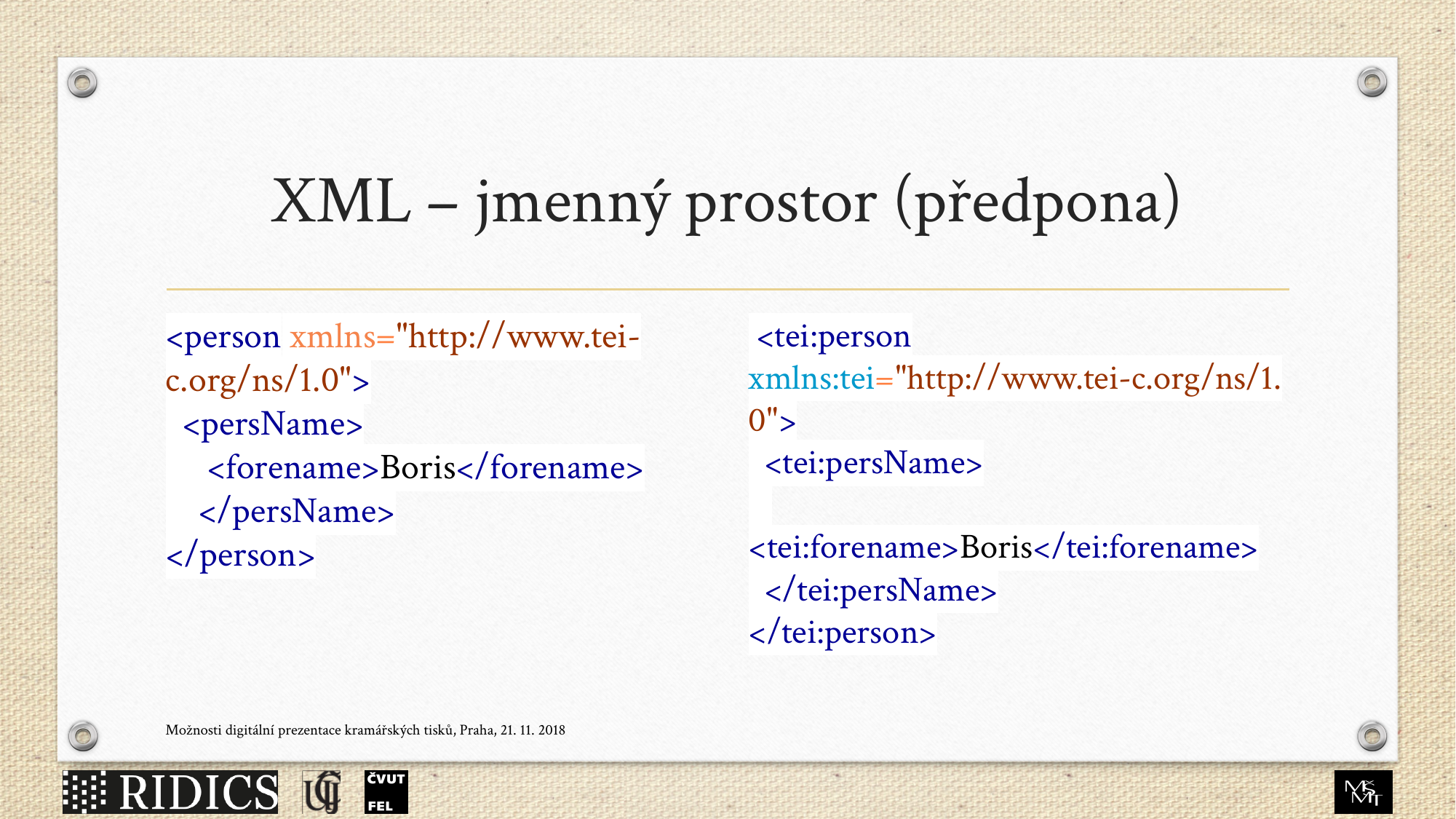

# XML – jmenný prostor (předpona)
<person xmlns="http://www.tei-c.org/ns/1.0">
  <persName>
     <forename>Boris</forename>
    </persName>
</person>

 <tei:person xmlns:tei="http://www.tei-c.org/ns/1.0">
  <tei:persName>
    <tei:forename>Boris</tei:forename>
  </tei:persName>
</tei:person>
Možnosti digitální prezentace kramářských tisků, Praha, 21. 11. 2018